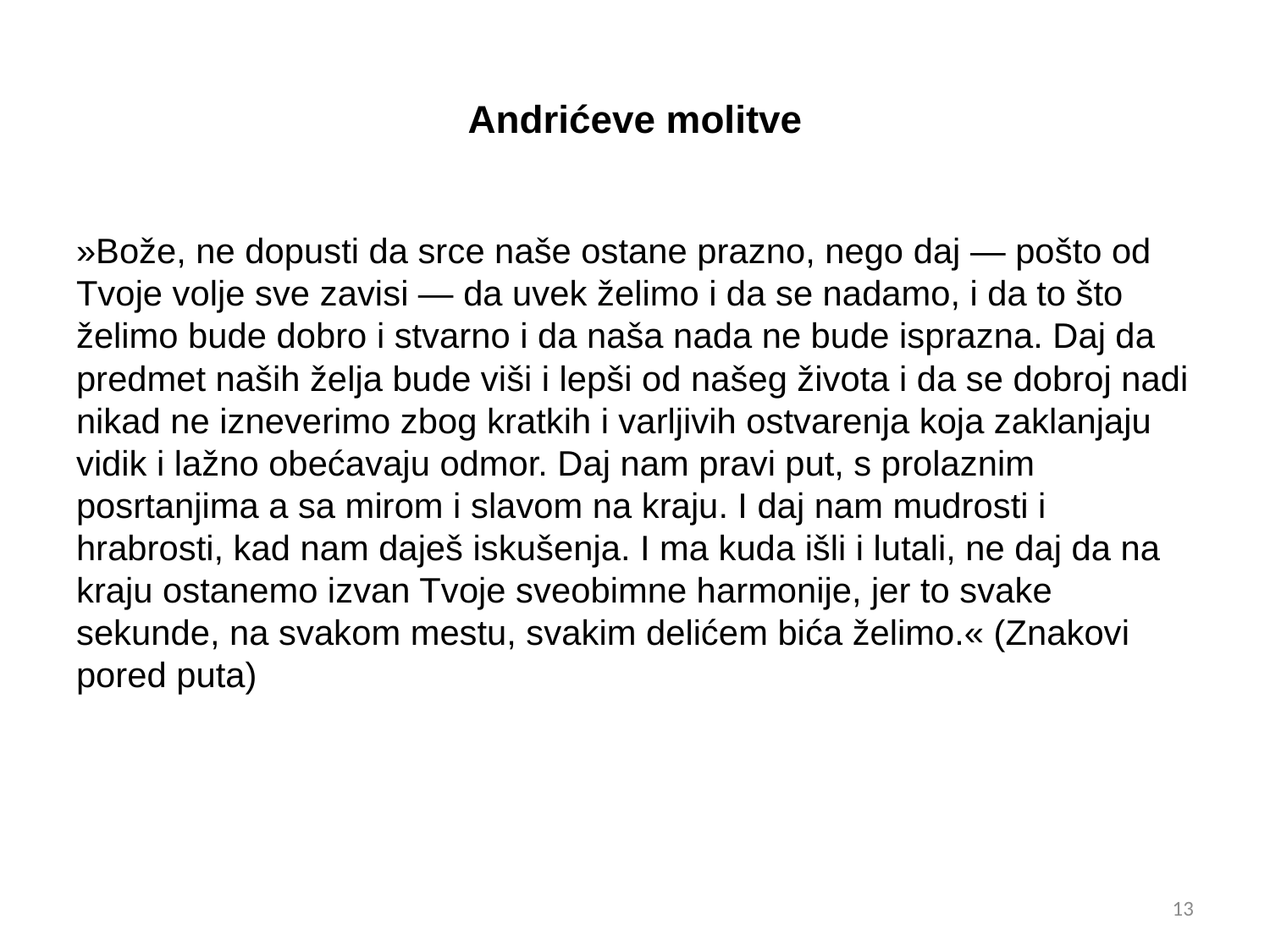

# Andrićeve molitve
»Bože, ne dopusti da srce naše ostane prazno, nego daj — pošto od Tvoje volje sve zavisi — da uvek želimo i da se nadamo, i da to što želimo bude dobro i stvarno i da naša nada ne bude isprazna. Daj da predmet naših želja bude viši i lepši od našeg života i da se dobroj nadi nikad ne izneverimo zbog kratkih i varljivih ostvarenja koja zaklanjaju vidik i lažno obećavaju odmor. Daj nam pravi put, s prolaznim posrtanjima a sa mirom i slavom na kraju. I daj nam mudrosti i hrabrosti, kad nam daješ iskušenja. I ma kuda išli i lutali, ne daj da na kraju ostanemo izvan Tvoje sveobimne harmonije, jer to svake sekunde, na svakom mestu, svakim delićem bića želimo.« (Znakovi pored puta)

13